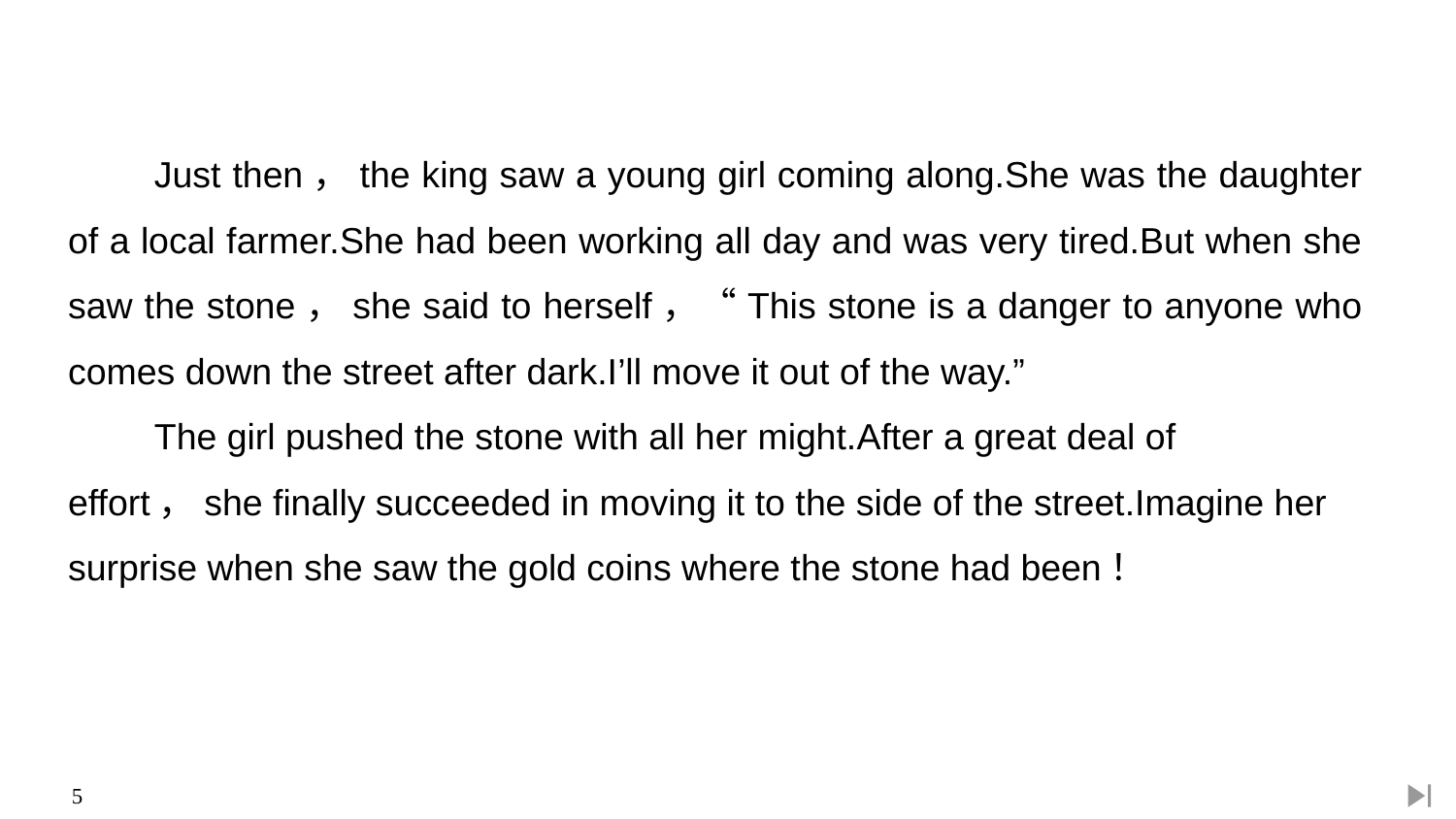

Just then，the king saw a young girl coming along.She was the daughter of a local farmer.She had been working all day and was very tired.But when she saw the stone，she said to herself，“This stone is a danger to anyone who comes down the street after dark.I’ll move it out of the way.”
The girl pushed the stone with all her might.After a great deal of effort，she finally succeeded in moving it to the side of the street.Imagine her surprise when she saw the gold coins where the stone had been！